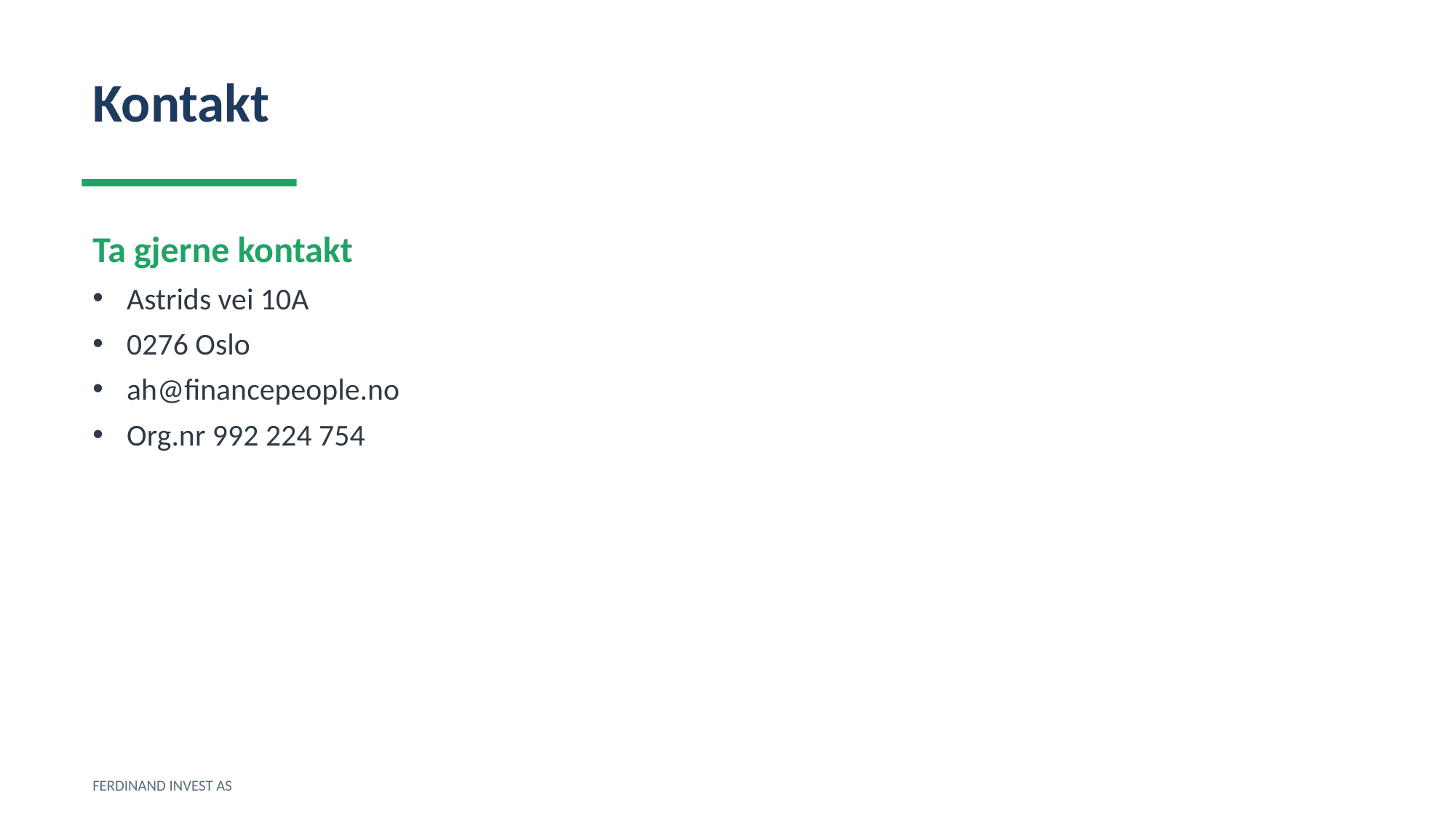

Kontakt

Ta gjerne kontakt
Astrids vei 10A
0276 Oslo
ah@financepeople.no
Org.nr 992 224 754
FERDINAND INVEST AS